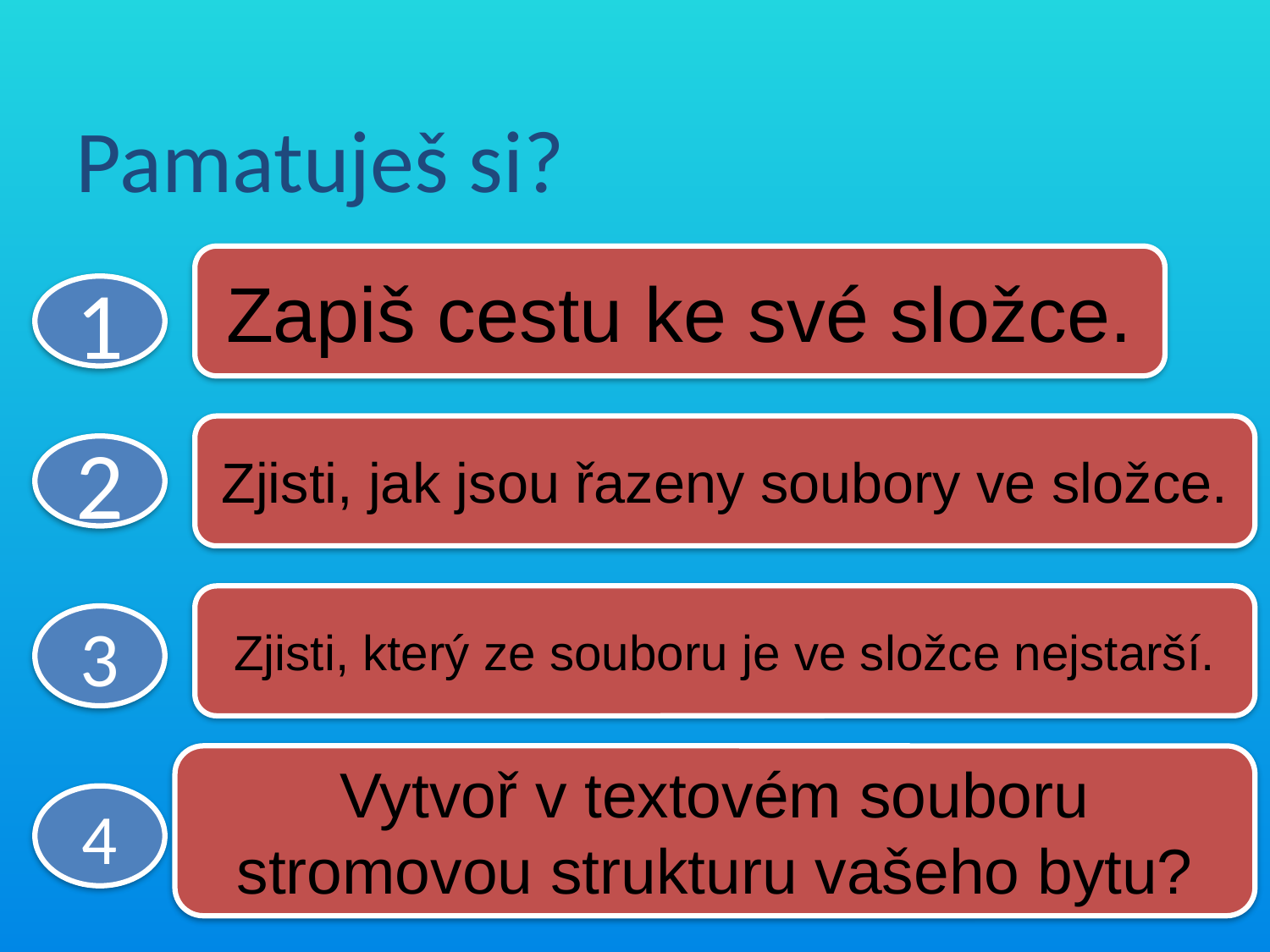

Pamatuješ si?
Zapiš cestu ke své složce.
1
Zjisti, jak jsou řazeny soubory ve složce.
2
Zjisti, který ze souboru je ve složce nejstarší.
3
Vytvoř v textovém souboru stromovou strukturu vašeho bytu?
4